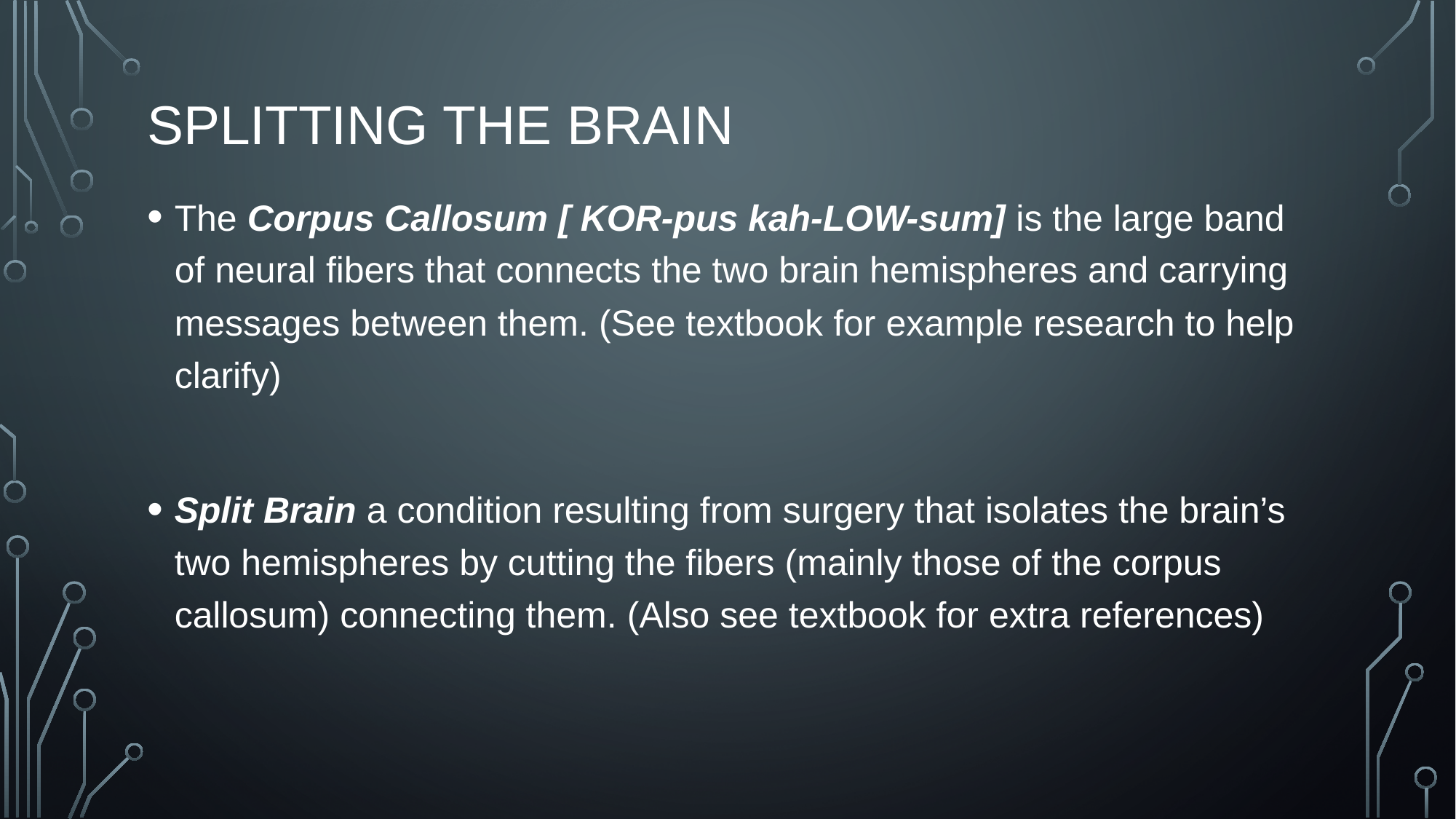

# Splitting the Brain
The Corpus Callosum [ KOR-pus kah-LOW-sum] is the large band of neural fibers that connects the two brain hemispheres and carrying messages between them. (See textbook for example research to help clarify)

Split Brain a condition resulting from surgery that isolates the brain’s two hemispheres by cutting the fibers (mainly those of the corpus callosum) connecting them. (Also see textbook for extra references)